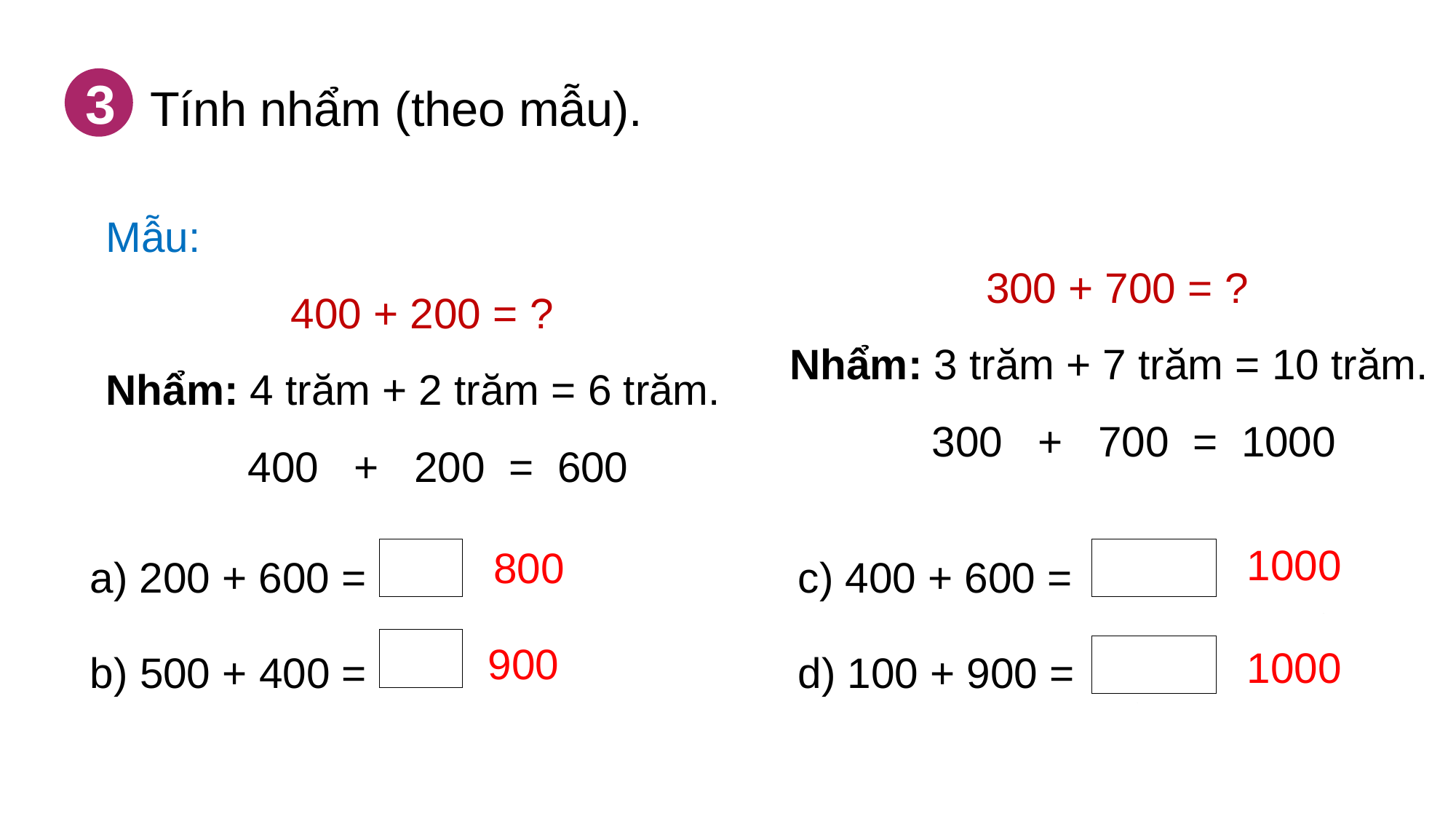

3
Tính nhẩm (theo mẫu).
Mẫu:
400 + 200 = ?
Nhẩm: 4 trăm + 2 trăm = 6 trăm.
            400   +   200  =  600

300 + 700 = ?
Nhẩm: 3 trăm + 7 trăm = 10 trăm.
            300   +   700  =  1000
a) 200 + 600 =
c) 400 + 600 =
1000
800
b) 500 + 400 =
d) 100 + 900 =
900
1000